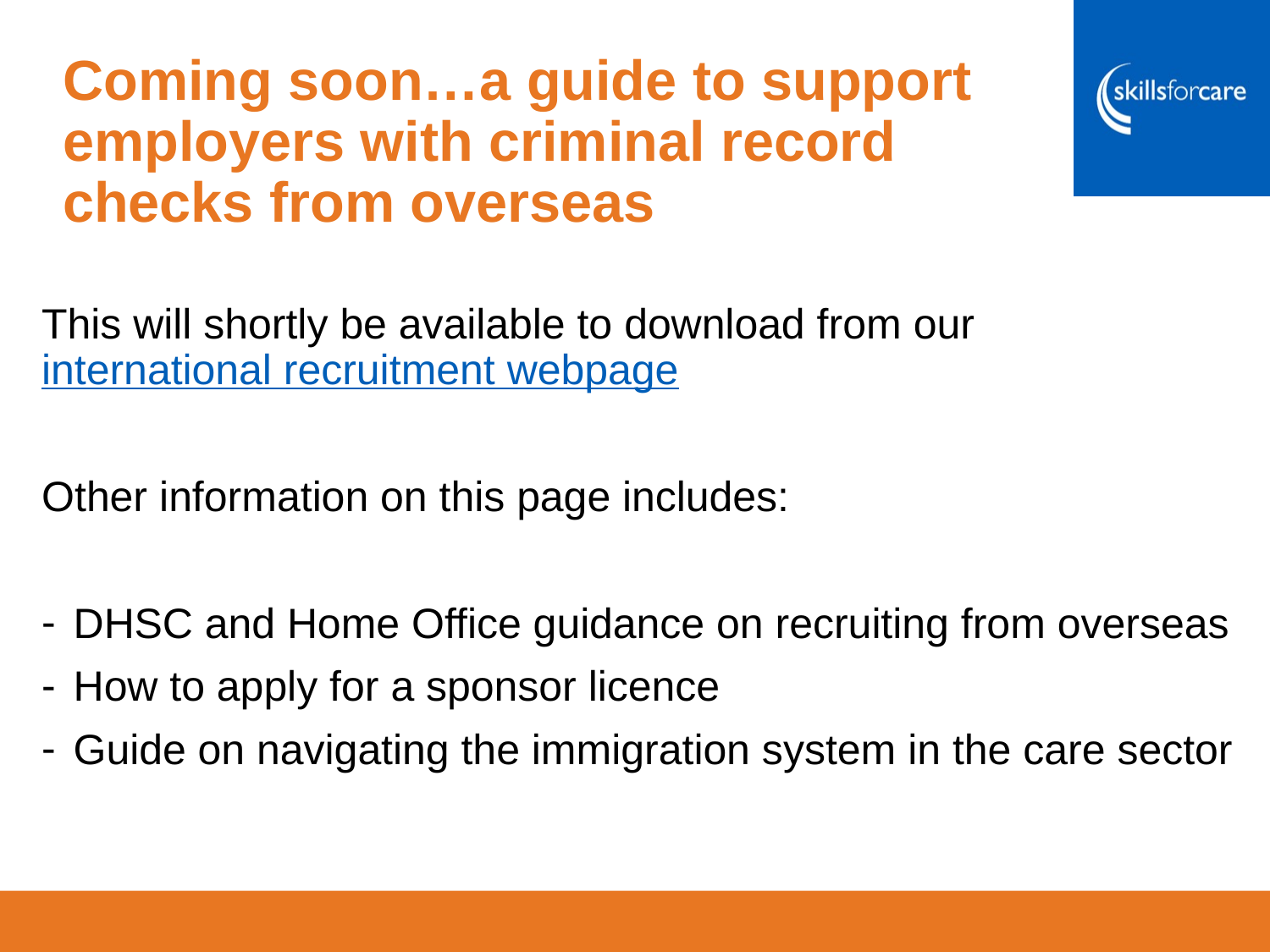

# Coming soon…a guide to support employers with criminal record checks from overseas

This will shortly be available to download from our international recruitment webpage

Other information on this page includes:

DHSC and Home Office guidance on recruiting from overseas
How to apply for a sponsor licence
Guide on navigating the immigration system in the care sector